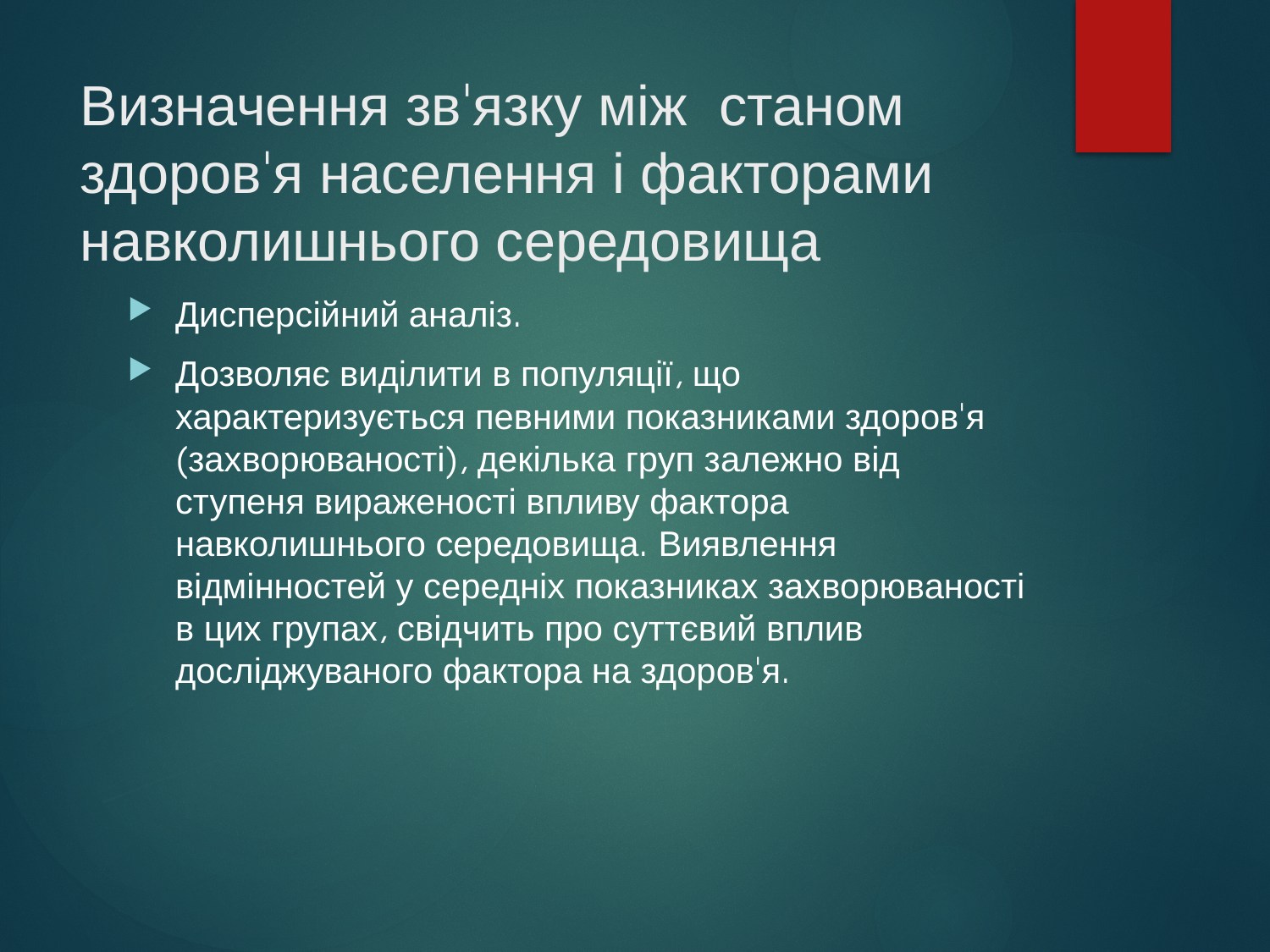

# Визначення зв'язку між  станом здоров'я населення і факторами навколишнього середовища
Дисперсійний аналіз.
Дозволяє виділити в популяції, що характеризується певними показниками здоров'я (захворюваності), декілька груп залежно від ступеня вираженості впливу фактора навколишнього середовища. Виявлення відмінностей у середніх показниках захворюваності в цих групах, свідчить про суттєвий вплив досліджуваного фактора на здоров'я.